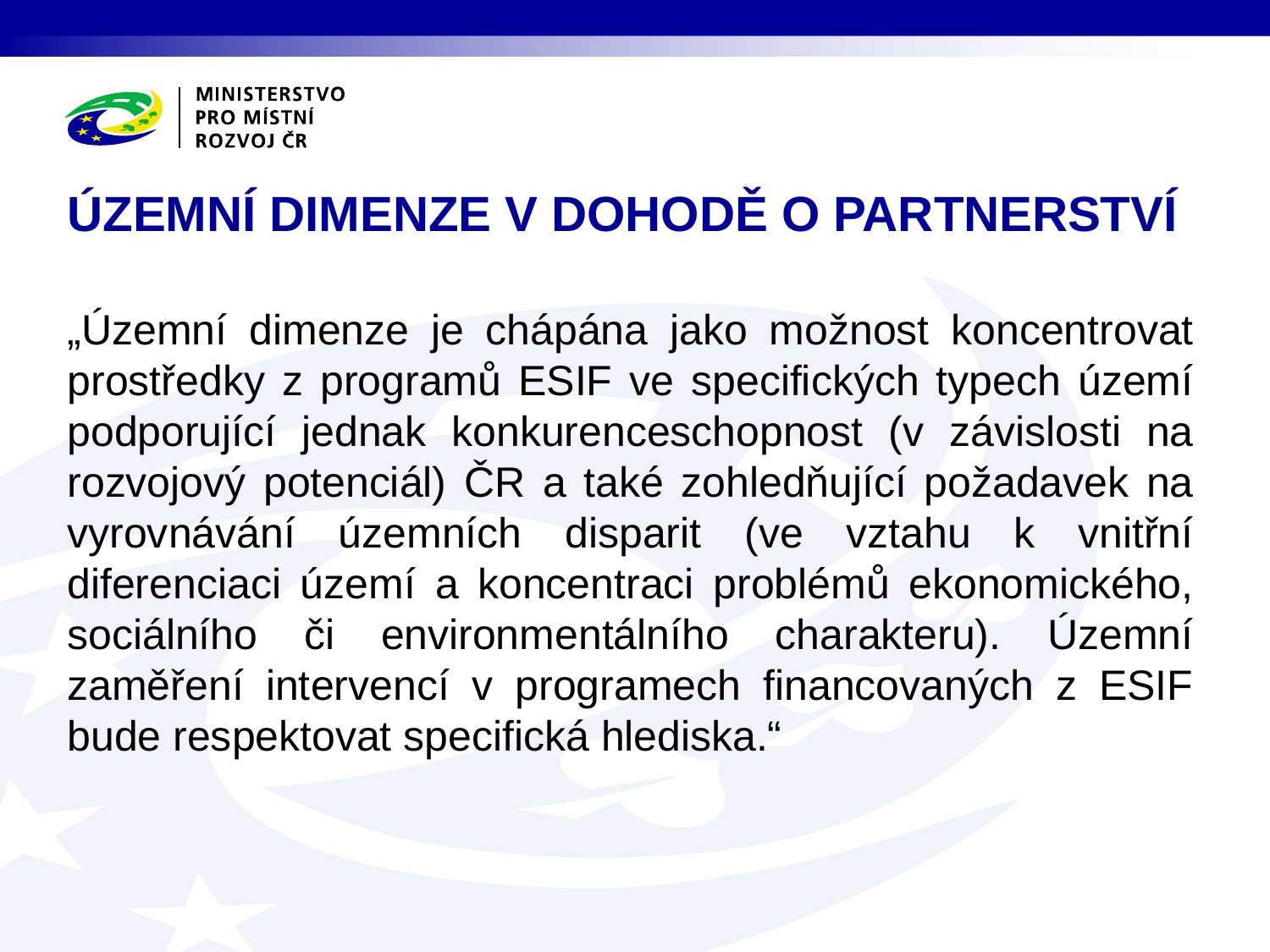

# ÚZEMNÍ DIMENZE V DOHODĚ O PARTNERSTVÍ
„Územní dimenze je chápána jako možnost koncentrovat prostředky z programů ESIF ve specifických typech území podporující jednak konkurenceschopnost (v závislosti na rozvojový potenciál) ČR a také zohledňující požadavek na vyrovnávání územních disparit (ve vztahu k vnitřní diferenciaci území a koncentraci problémů ekonomického, sociálního či environmentálního charakteru). Územní zaměření intervencí v programech financovaných z ESIF bude respektovat specifická hlediska.“